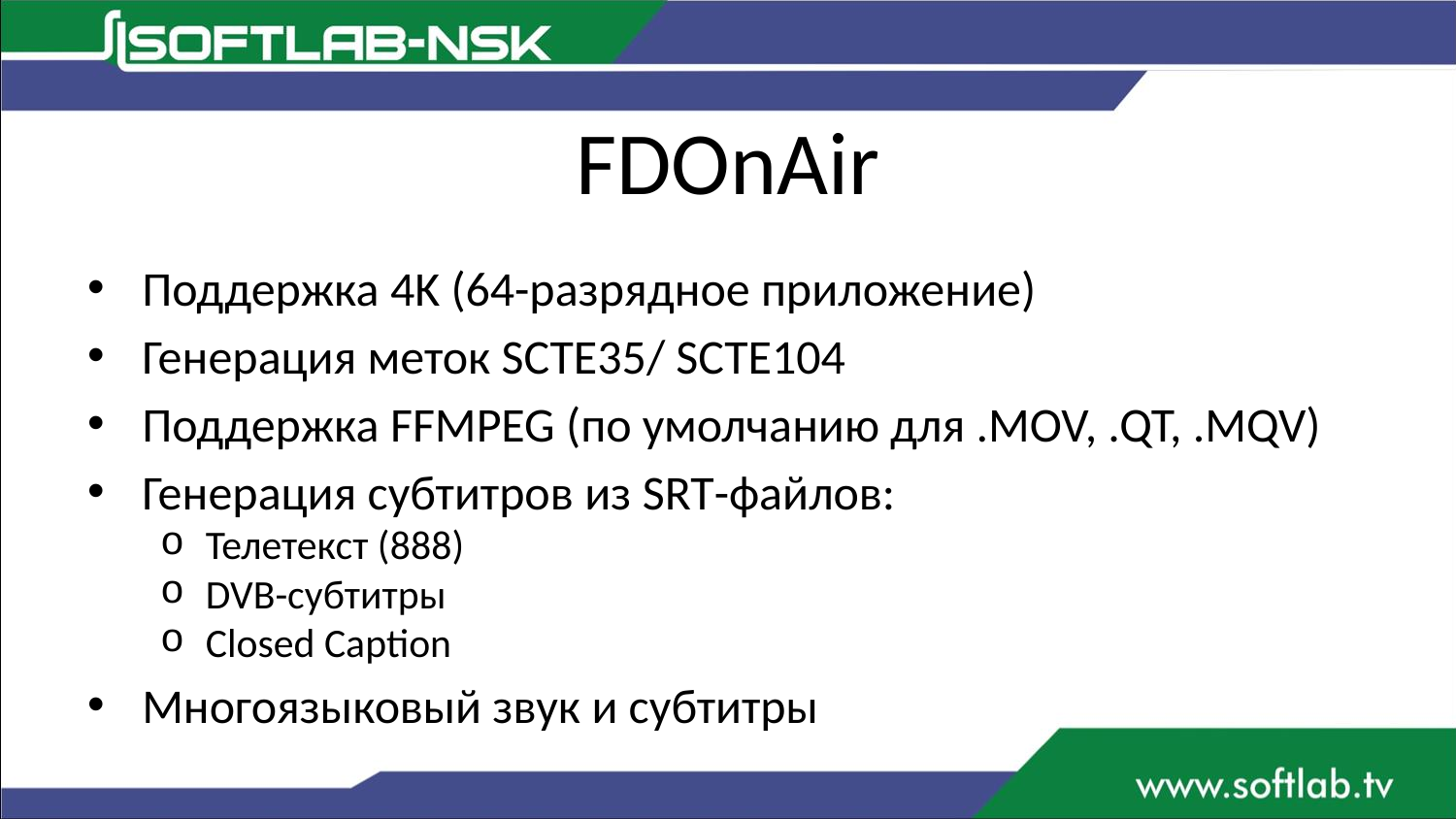

# FDOnAir
Поддержка 4K (64-разрядное приложение)
Генерация меток SCTE35/ SCTE104
Поддержка FFMPEG (по умолчанию для .MOV, .QT, .MQV)
Генерация субтитров из SRT-файлов:
Телетекст (888)
DVB-субтитры
Closed Caption
Многоязыковый звук и субтитры